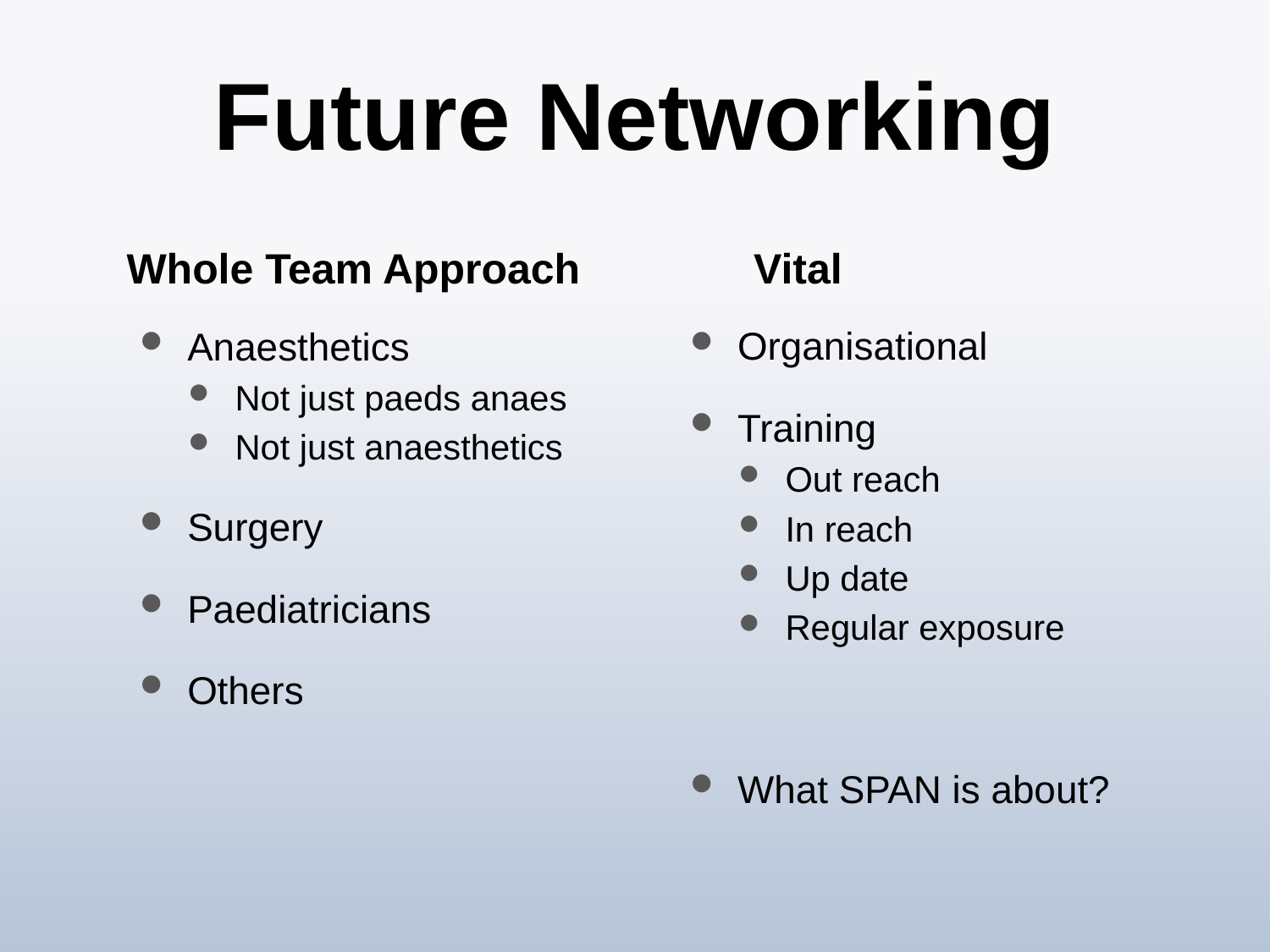

# Future Networking
Whole Team Approach
Vital
Anaesthetics
Not just paeds anaes
Not just anaesthetics
Surgery
Paediatricians
Others
Organisational
Training
Out reach
In reach
Up date
Regular exposure

What SPAN is about?